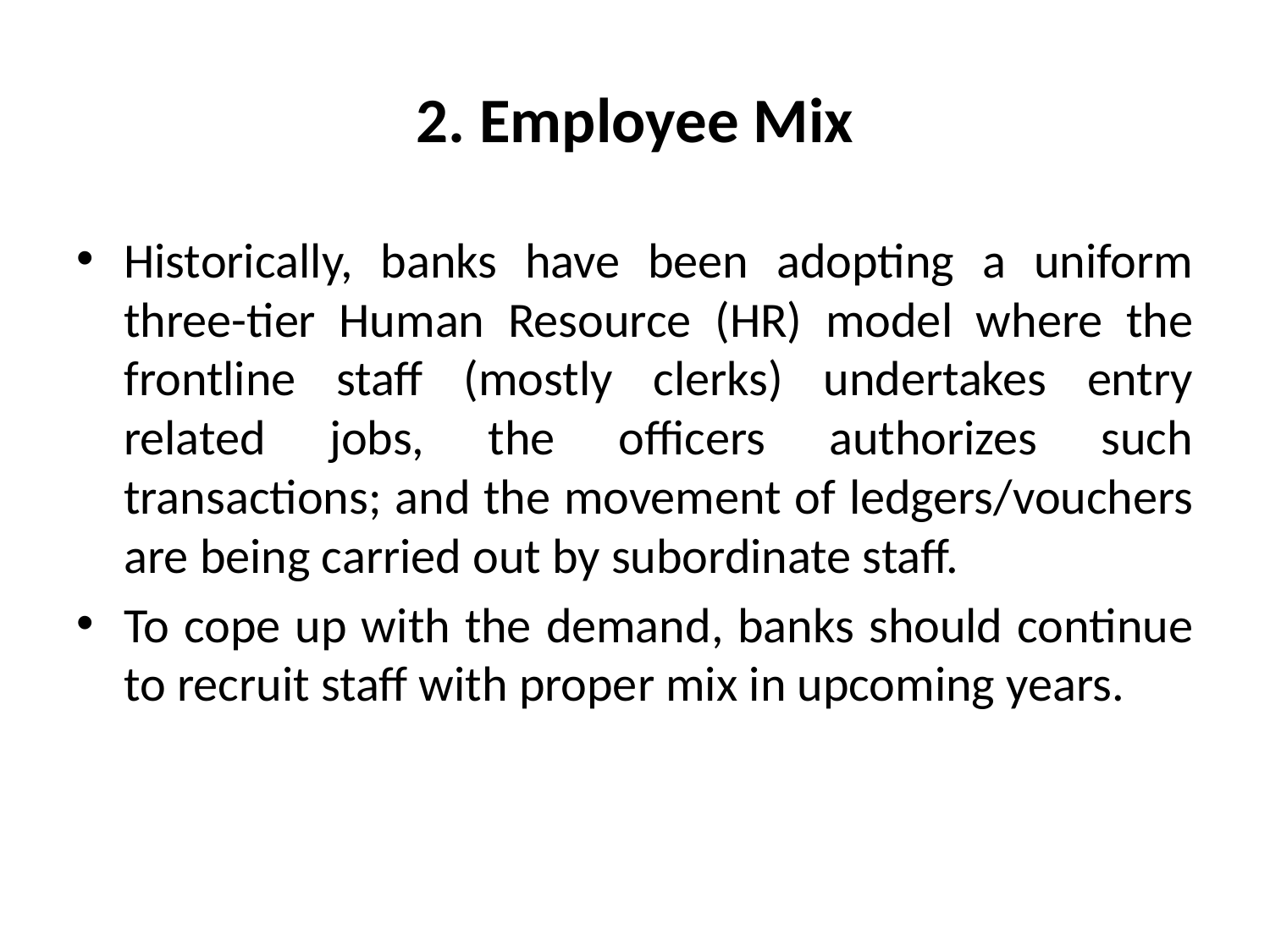

# 2. Employee Mix
Historically, banks have been adopting a uniform three-tier Human Resource (HR) model where the frontline staff (mostly clerks) undertakes entry related jobs, the officers authorizes such transactions; and the movement of ledgers/vouchers are being carried out by subordinate staff.
To cope up with the demand, banks should continue to recruit staff with proper mix in upcoming years.